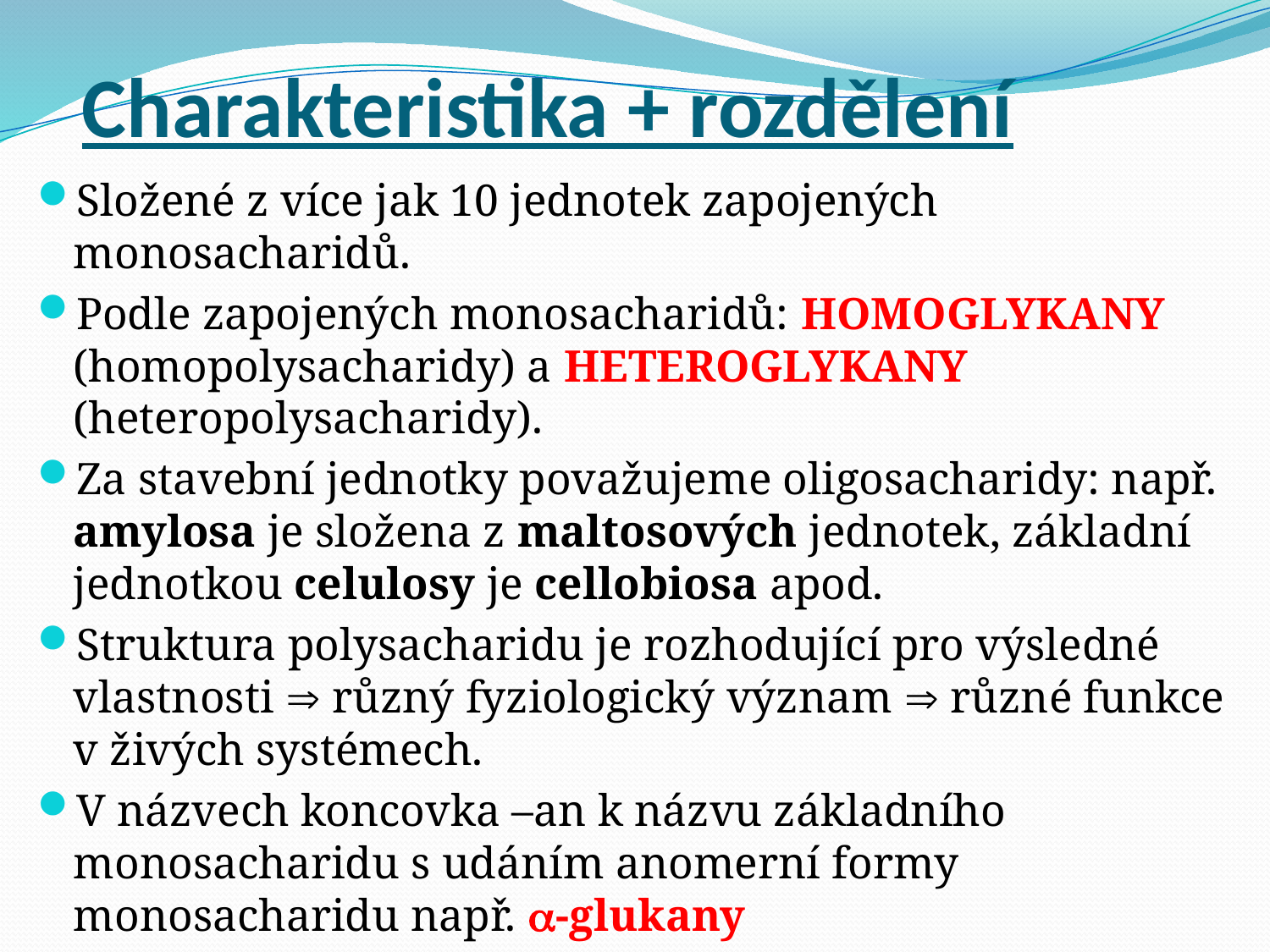

# Charakteristika + rozdělení
Složené z více jak 10 jednotek zapojených monosacharidů.
Podle zapojených monosacharidů: HOMOGLYKANY (homopolysacharidy) a HETEROGLYKANY (heteropolysacharidy).
Za stavební jednotky považujeme oligosacharidy: např. amylosa je složena z maltosových jednotek, základní jednotkou celulosy je cellobiosa apod.
Struktura polysacharidu je rozhodující pro výsledné vlastnosti ⇒ různý fyziologický význam ⇒ různé funkce v živých systémech.
V názvech koncovka –an k názvu základního monosacharidu s udáním anomerní formy monosacharidu např. α-glukany